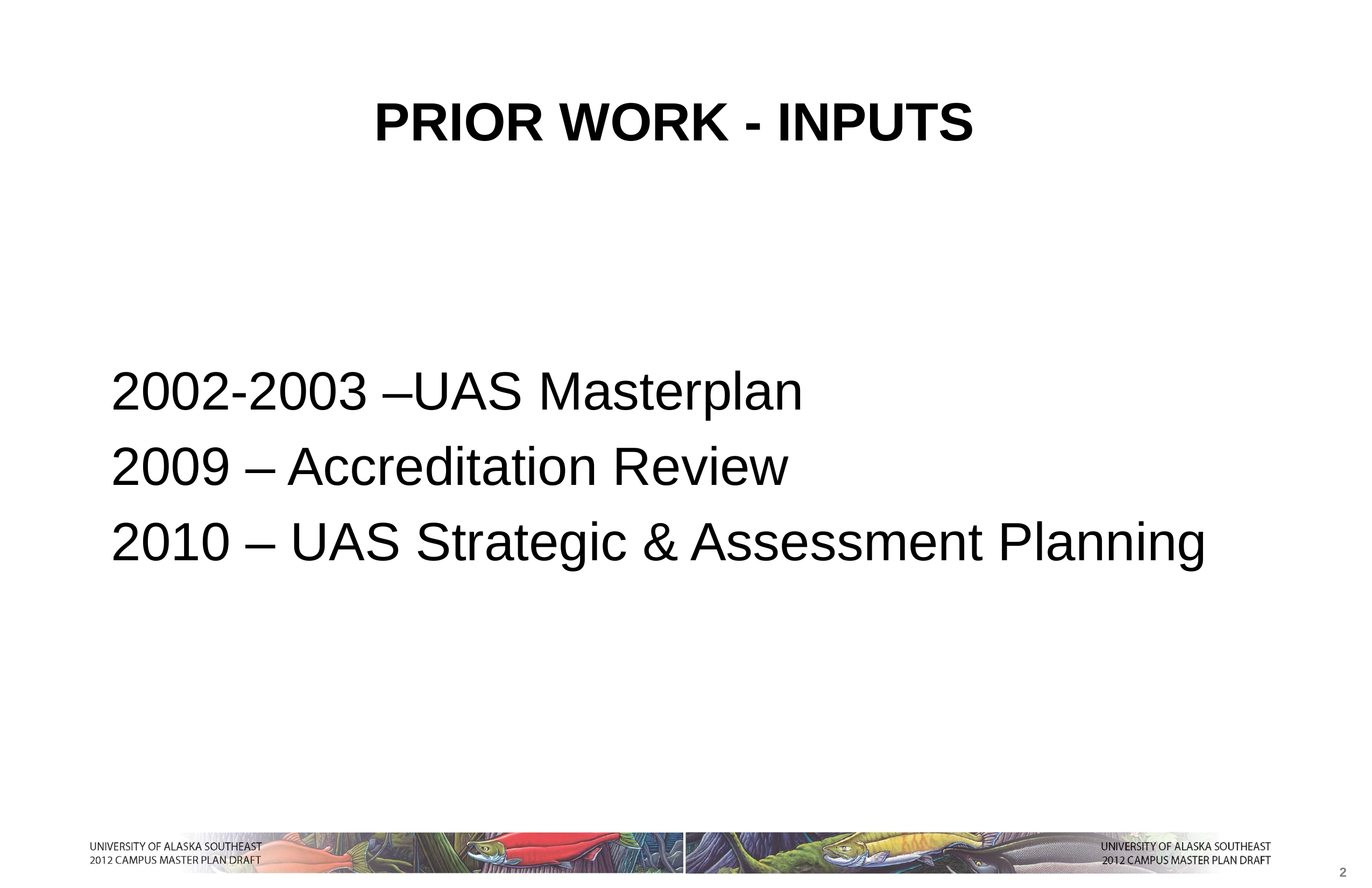

# Prior Work - inputs
2002-2003 –UAS Masterplan
2009 – Accreditation Review
2010 – UAS Strategic & Assessment Planning